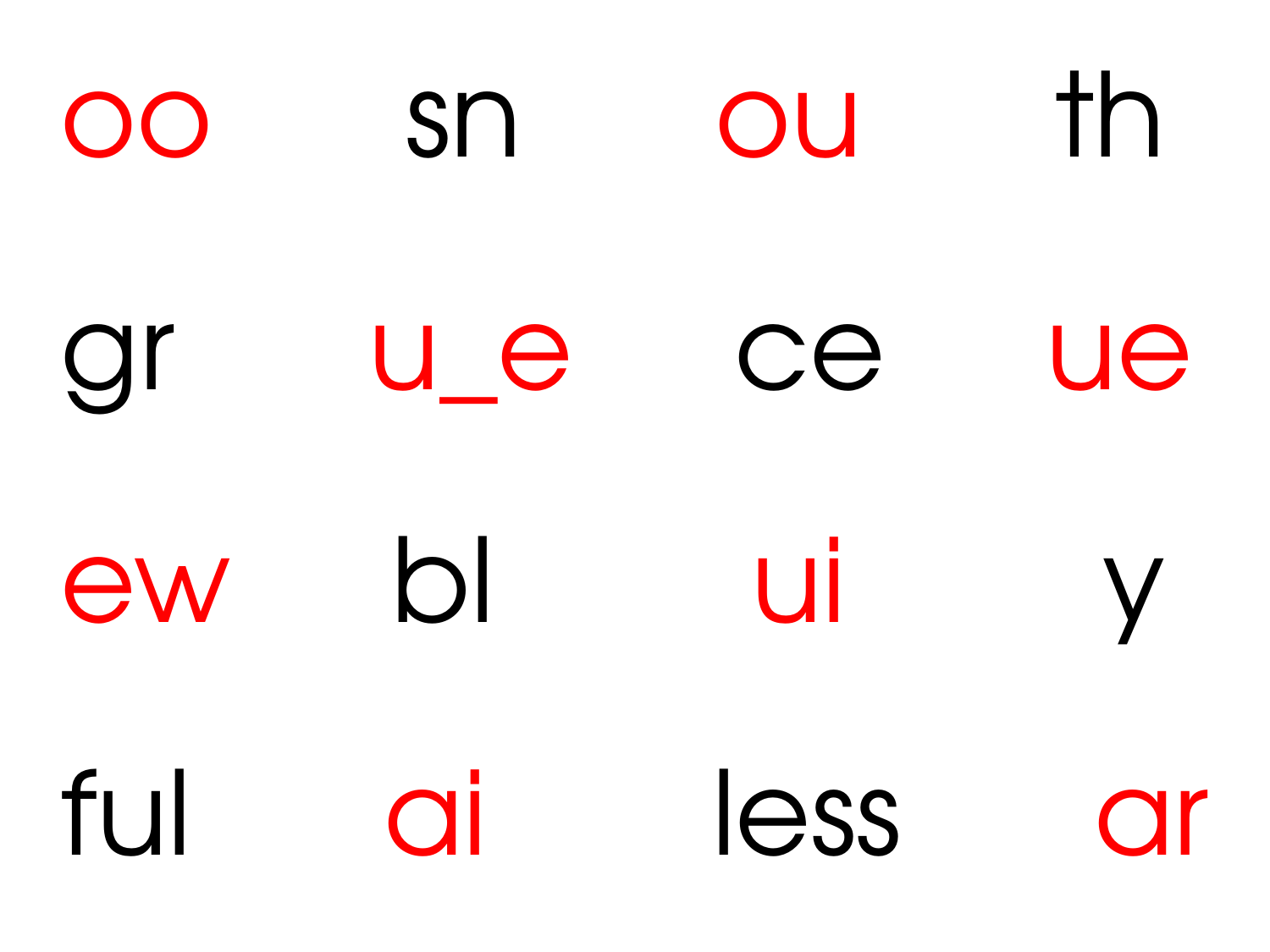

oo      sn      ou      th

 gr      u_e     ce     ue

 ew     bl        ui        y

 ful      ai       less      ar